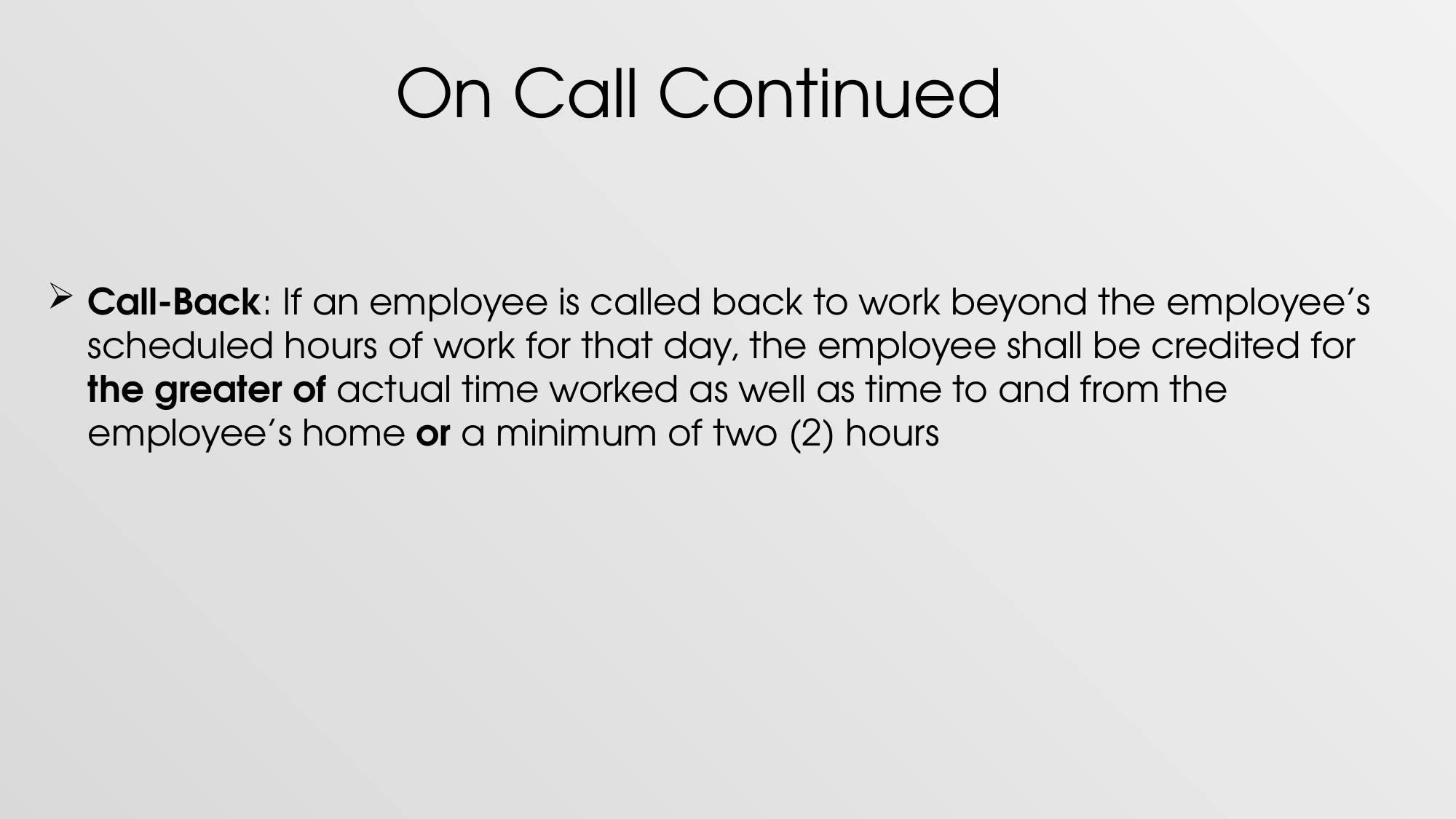

On Call Continued
Call-Back: If an employee is called back to work beyond the employee’s scheduled hours of work for that day, the employee shall be credited for the greater of actual time worked as well as time to and from the employee’s home or a minimum of two (2) hours